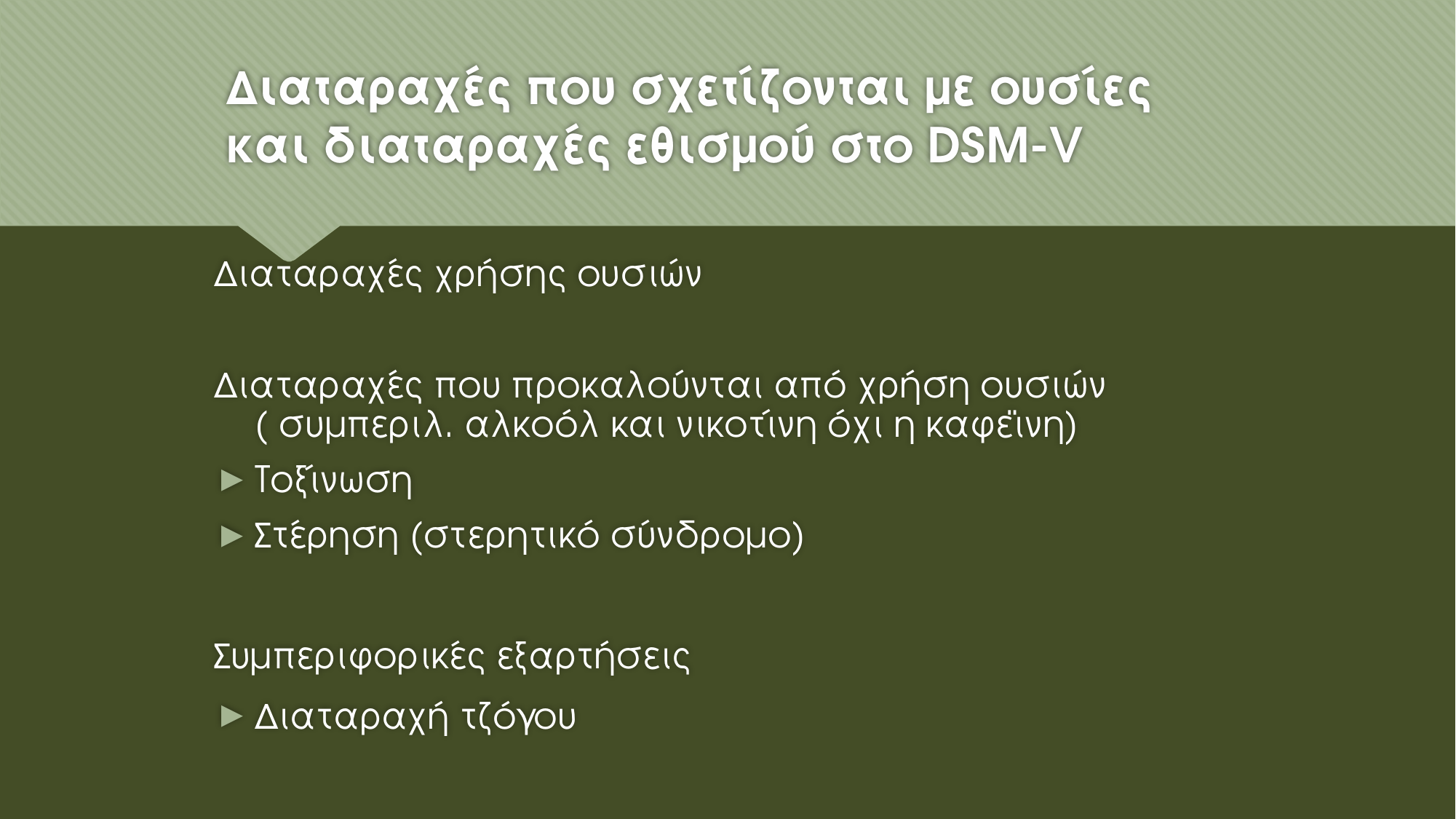

# Διαταραχές που σχετίζονται με ουσίες και διαταραχές εθισμού στο DSM-V
Διαταραχές χρήσης ουσιών

Διαταραχές που προκαλούνται από χρήση ουσιών ( συμπεριλ. αλκοόλ και νικοτίνη όχι η καφεϊνη)
Τοξίνωση
Στέρηση (στερητικό σύνδρομο)

Συμπεριφορικές εξαρτήσεις
Διαταραχή τζόγου